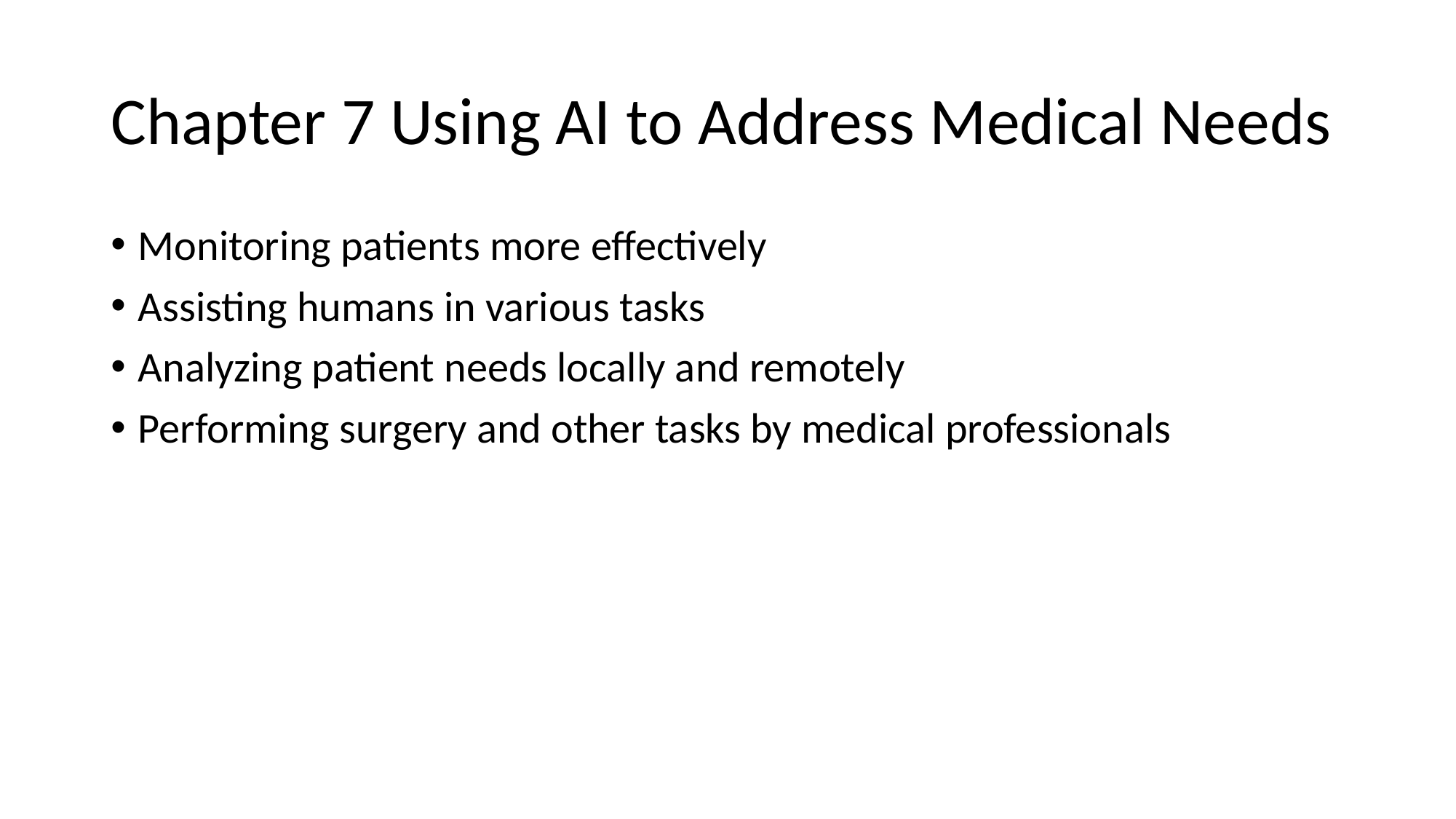

# Chapter 7 Using AI to Address Medical Needs
Monitoring patients more effectively
Assisting humans in various tasks
Analyzing patient needs locally and remotely
Performing surgery and other tasks by medical professionals